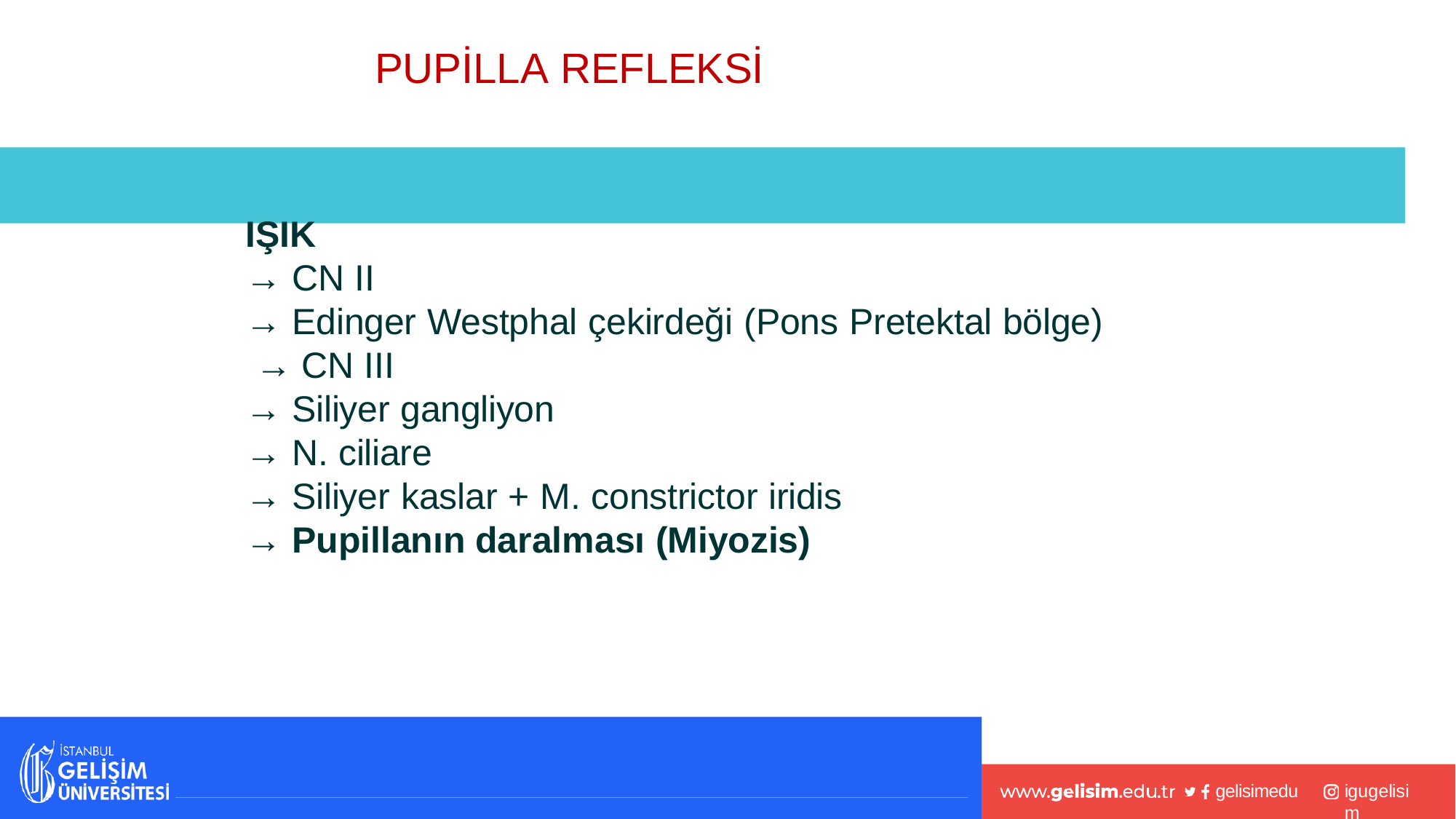

# PUPİLLA REFLEKSİ
IŞIK
→ CN II
→ Edinger Westphal çekirdeği (Pons Pretektal bölge)
→ CN III
→ Siliyer gangliyon
→ N. ciliare
→ Siliyer kaslar + M. constrictor iridis
→ Pupillanın daralması (Miyozis)
gelisimedu
igugelisim